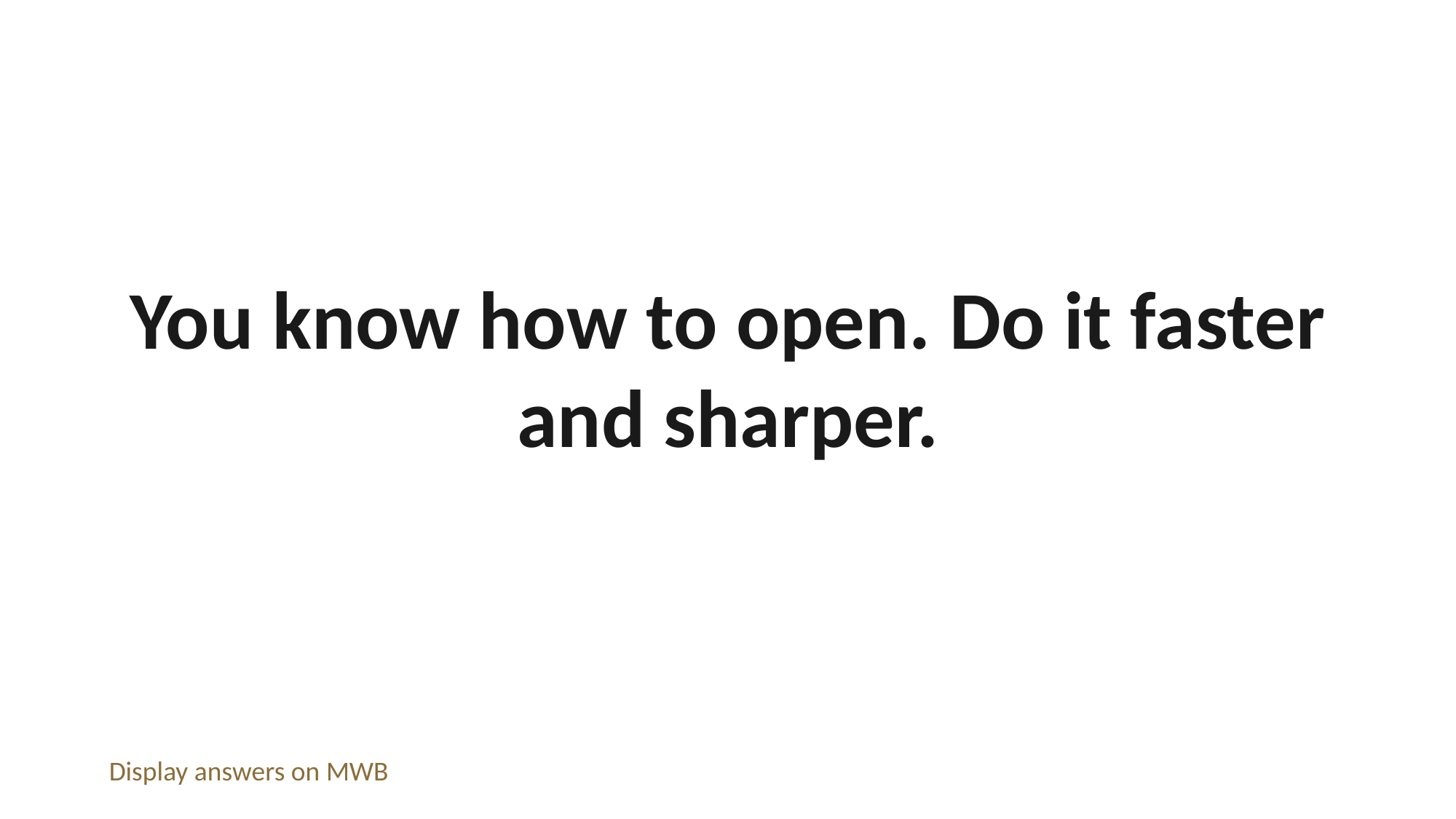

You know how to open. Do it faster and sharper.
Display answers on MWB